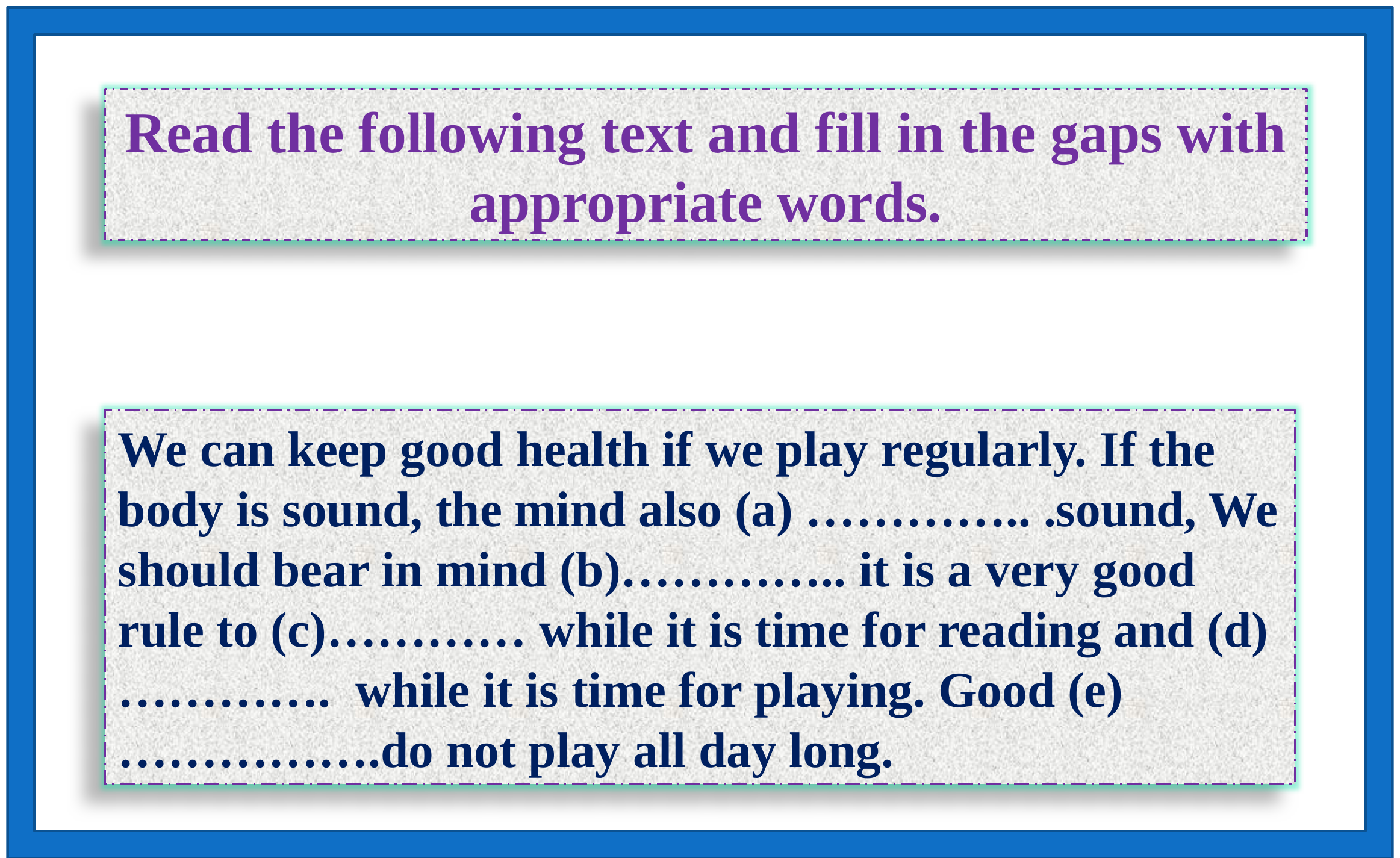

Read the following text and fill in the gaps with appropriate words.
 (d) play
(a) remains
(b) that
(c) read
(e) children
We can keep good health if we play regularly. If the body is sound, the mind also (a) ………….. .sound, We should bear in mind (b)………….. it is a very good rule to (c)………… while it is time for reading and (d)………….  while it is time for playing. Good (e) …………….do not play all day long.